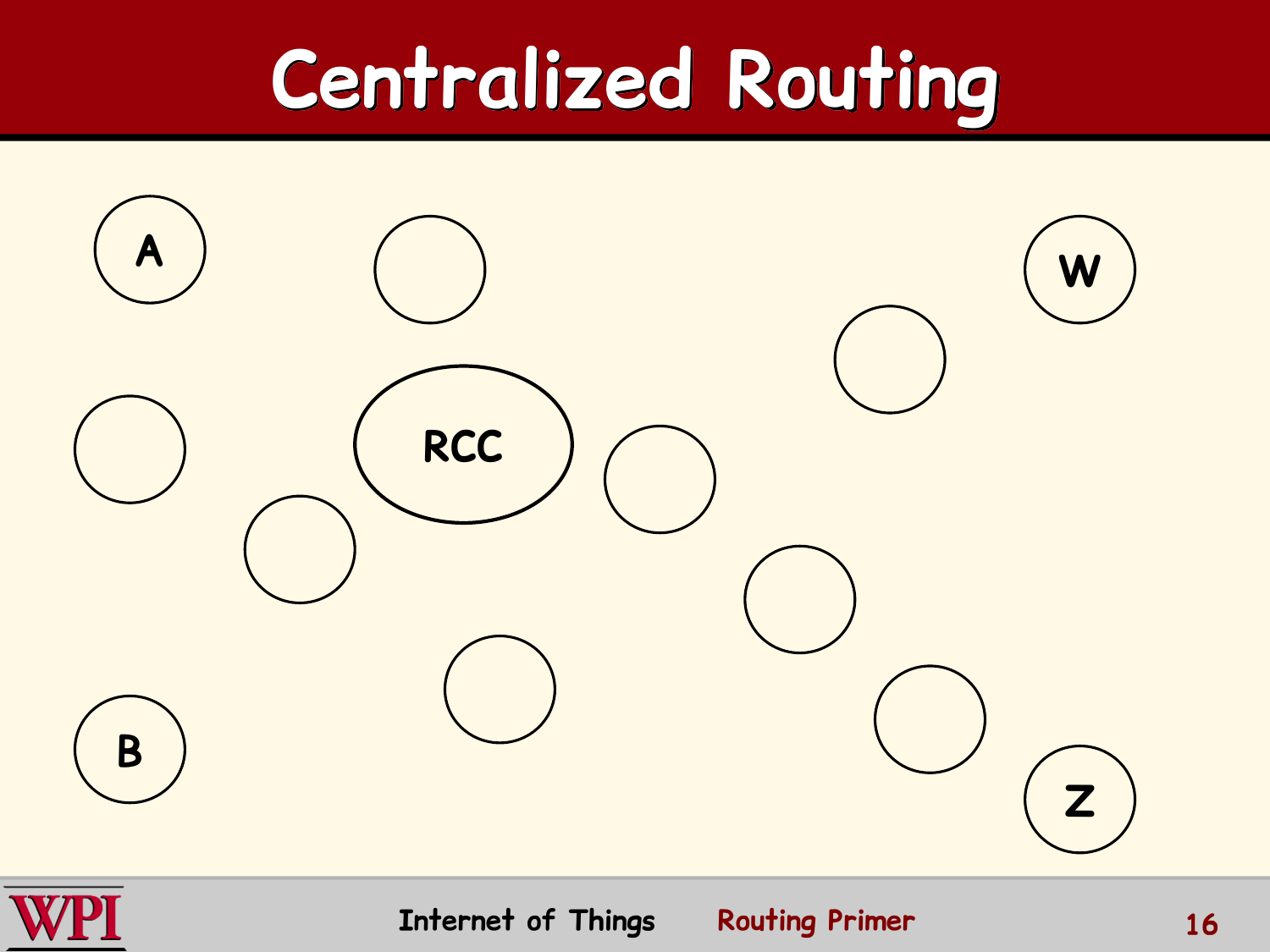

# Centralized Routing
A

W

RCC

B
Z
16